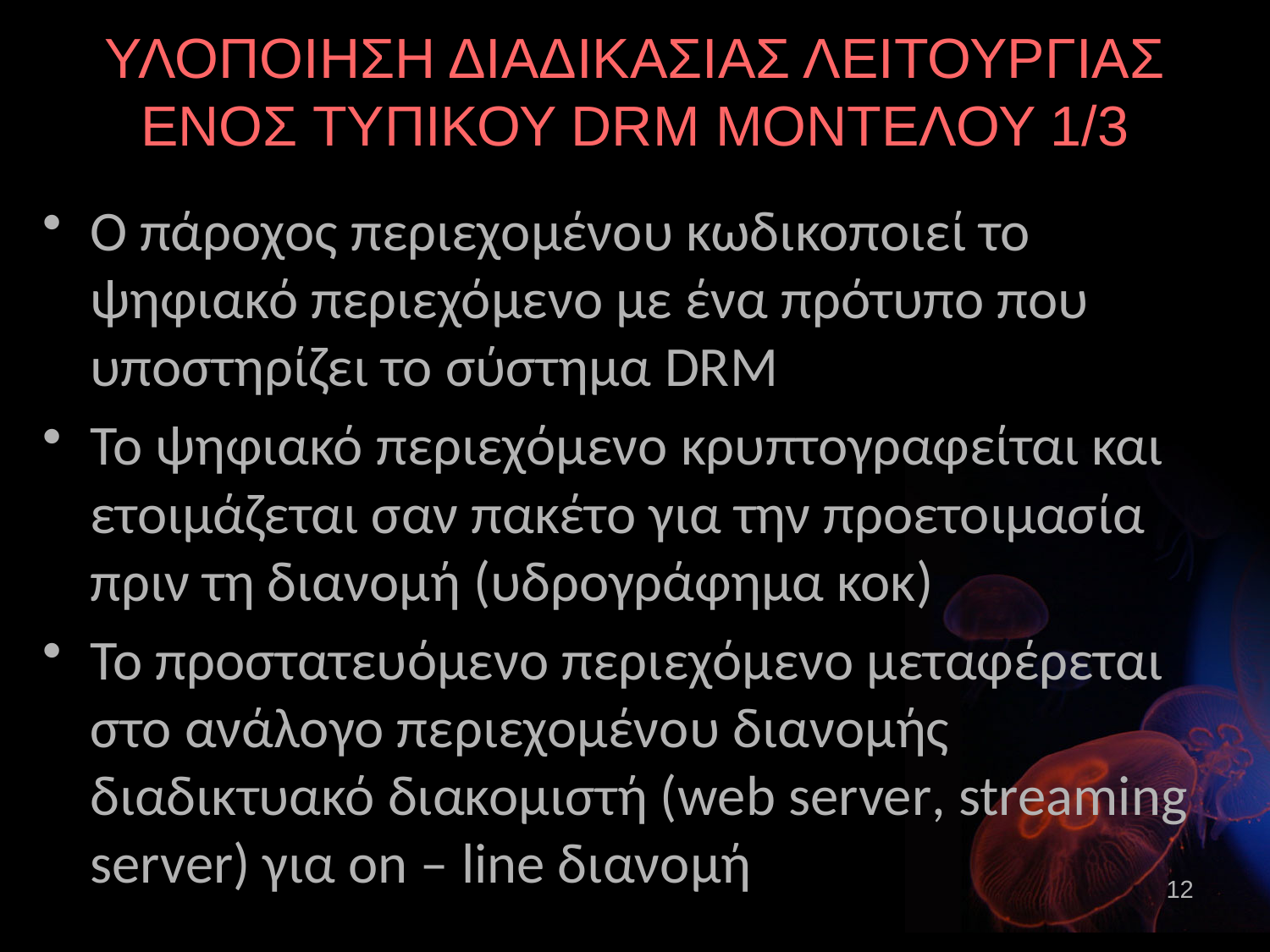

# ΥΛΟΠΟΙΗΣΗ ΔΙΑΔΙΚΑΣΙΑΣ ΛΕΙΤΟΥΡΓΙΑΣ ΕΝΟΣ ΤΥΠΙΚΟΥ DRM ΜΟΝΤΕΛΟΥ 1/3
Ο πάροχος περιεχομένου κωδικοποιεί το ψηφιακό περιεχόμενο με ένα πρότυπο που υποστηρίζει το σύστημα DRM
Το ψηφιακό περιεχόμενο κρυπτογραφείται και ετοιμάζεται σαν πακέτο για την προετοιμασία πριν τη διανομή (υδρογράφημα κοκ)
Το προστατευόμενο περιεχόμενο μεταφέρεται στο ανάλογο περιεχομένου διανομής διαδικτυακό διακομιστή (web server, streaming server) για on – line διανομή

12